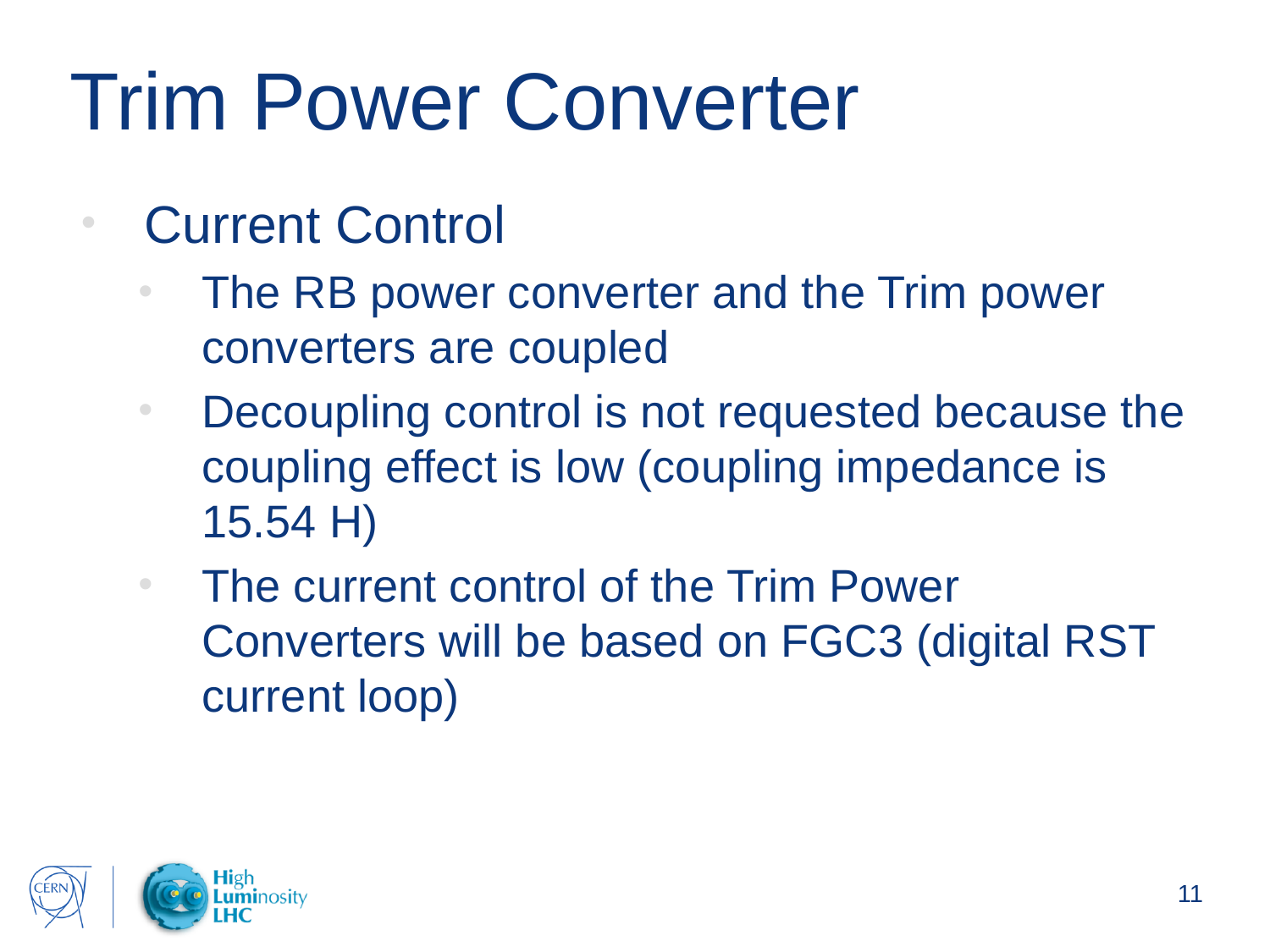

# Trim Power Converter
Current Control
The RB power converter and the Trim power converters are coupled
Decoupling control is not requested because the coupling effect is low (coupling impedance is 15.54 H)
The current control of the Trim Power Converters will be based on FGC3 (digital RST current loop)